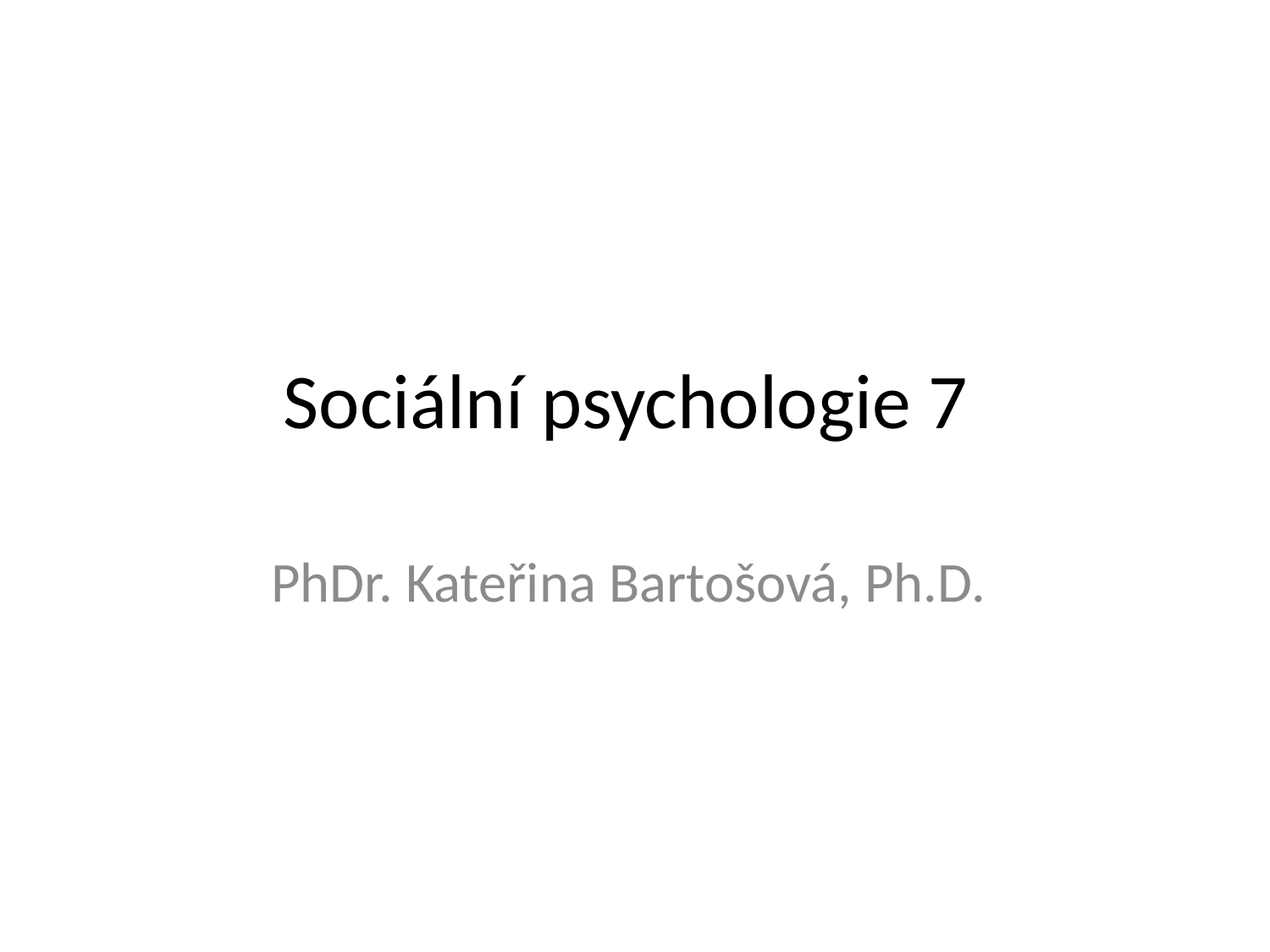

# Sociální psychologie 7
PhDr. Kateřina Bartošová, Ph.D.